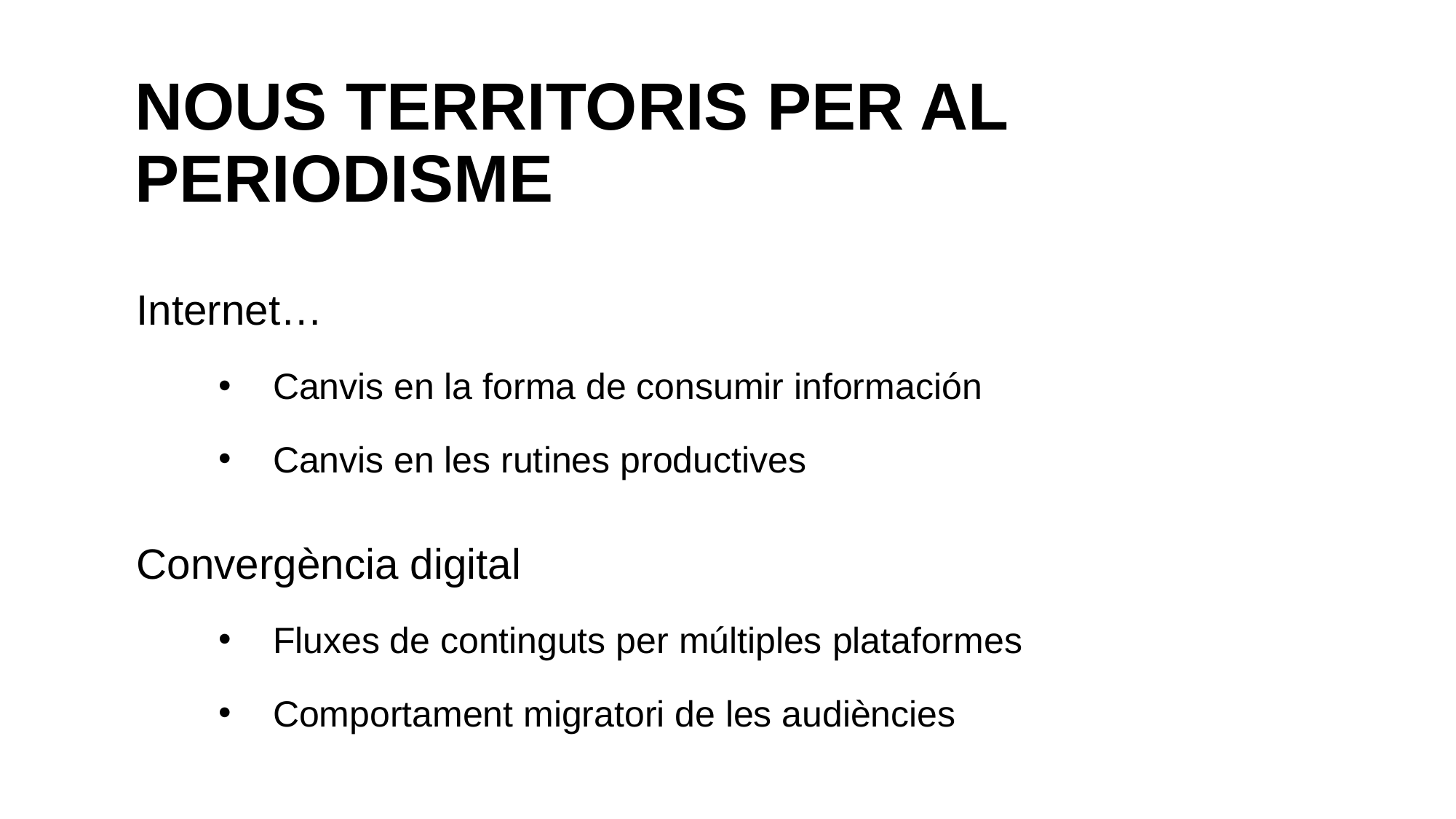

NOUS TERRITORIS PER AL PERIODISME
Internet…
Canvis en la forma de consumir información
Canvis en les rutines productives
Convergència digital
Fluxes de continguts per múltiples plataformes
Comportament migratori de les audiències